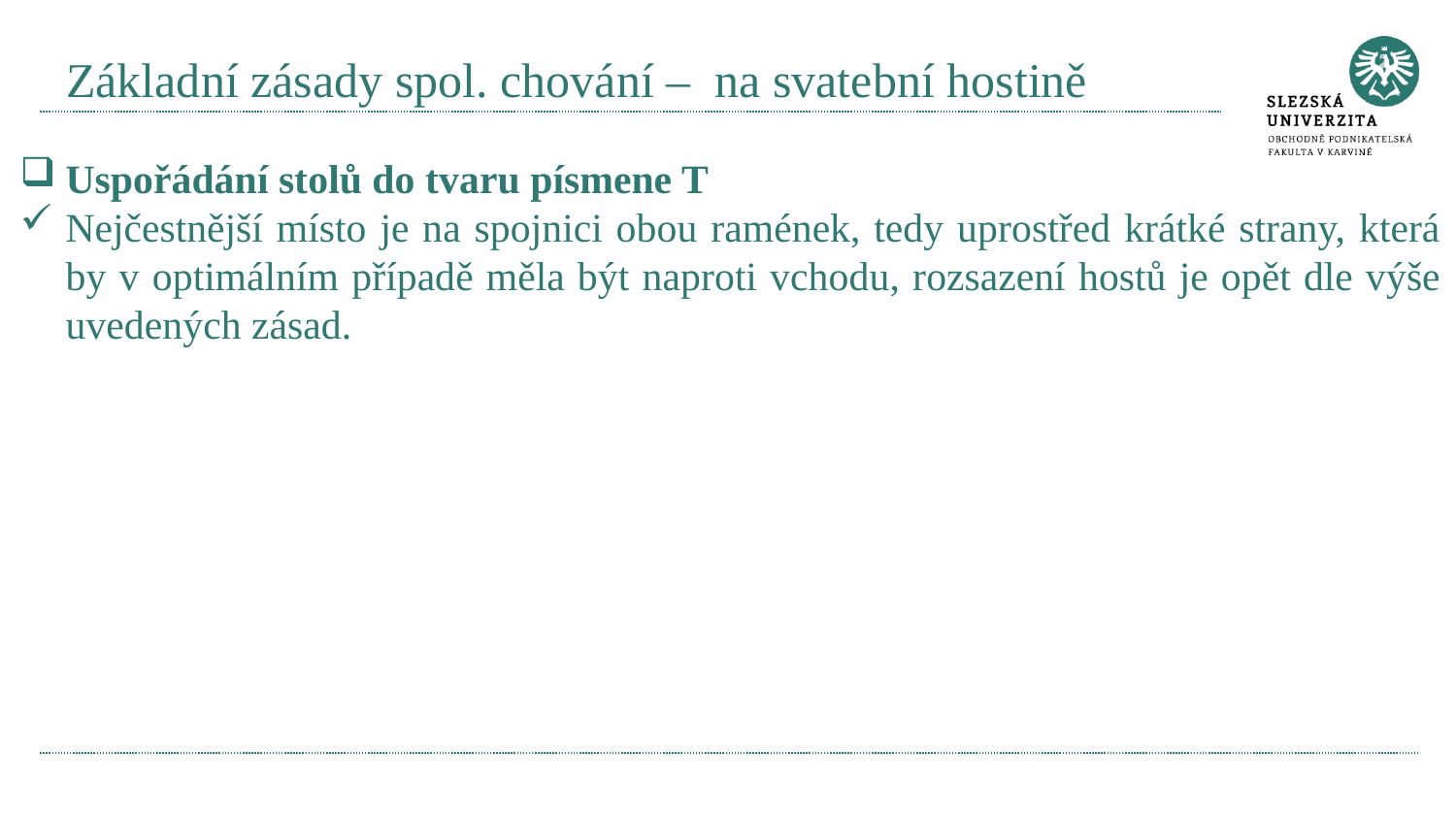

# Základní zásady spol. chování –  na svatební hostině
Uspořádání stolů do tvaru písmene T
Nejčestnější místo je na spojnici obou ramének, tedy uprostřed krátké strany, která by v optimálním případě měla být naproti vchodu, rozsazení hostů je opět dle výše uvedených zásad.